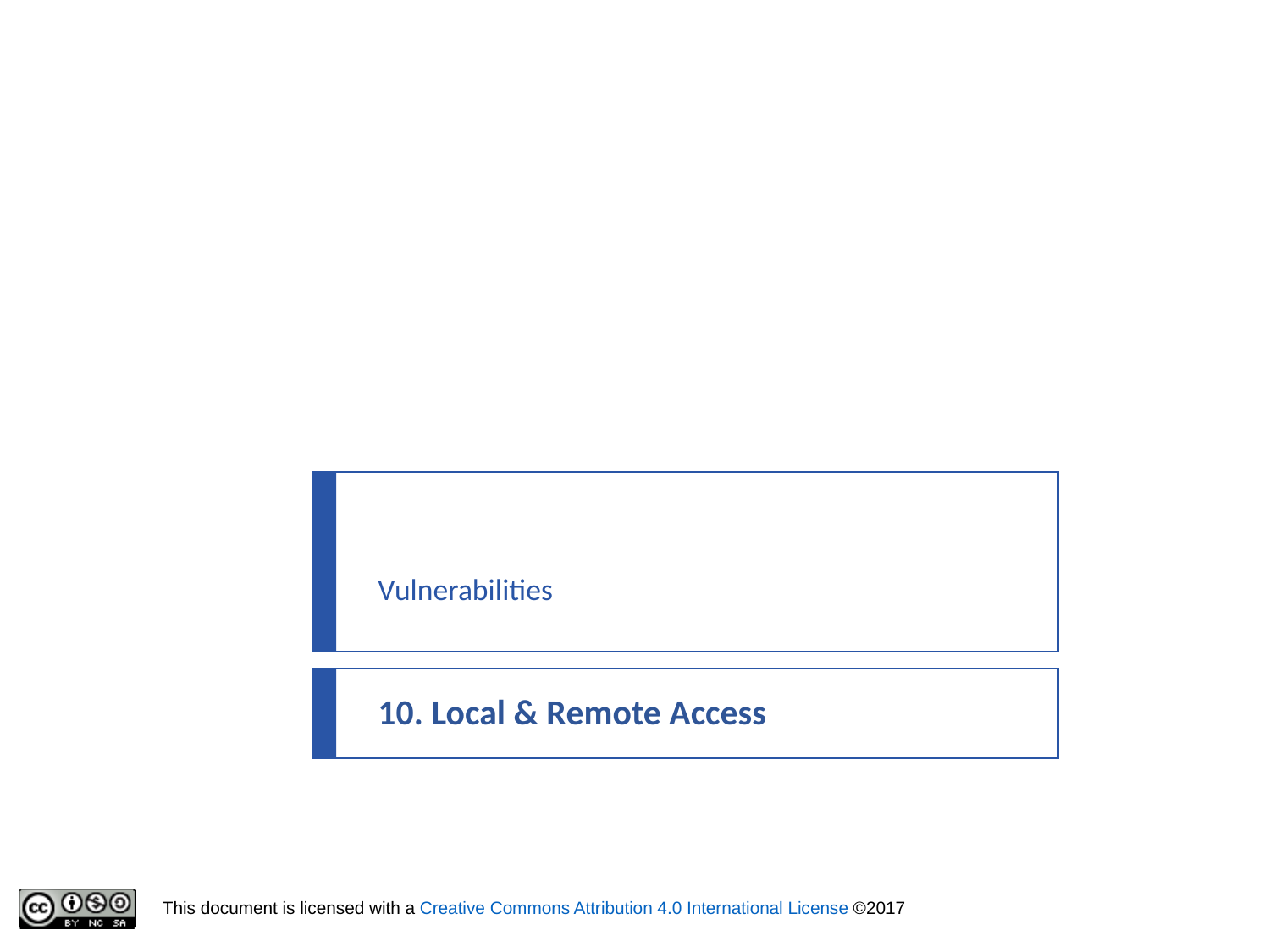

# Vulnerabilities
10. Local & Remote Access